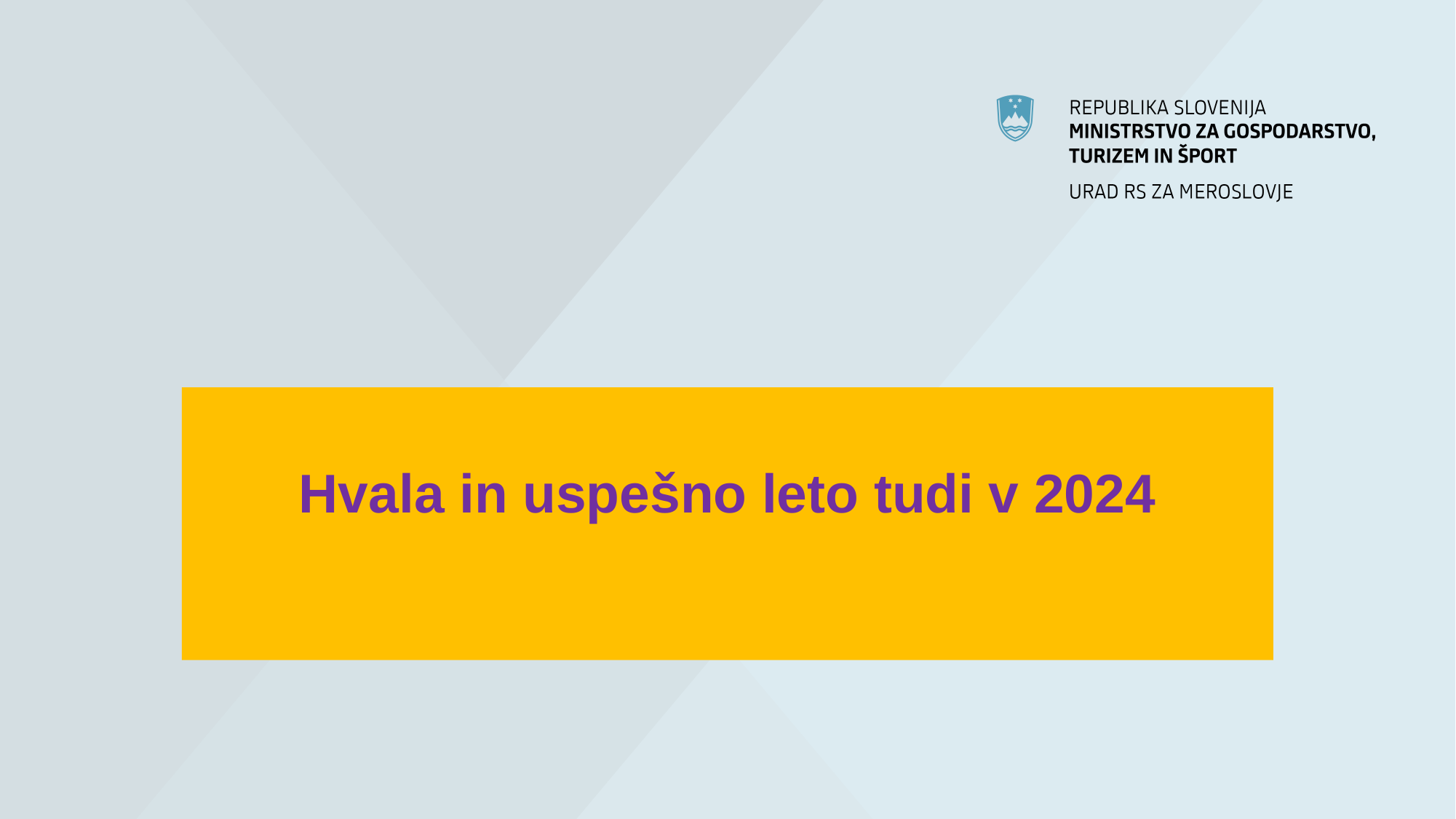

#

Hvala in uspešno leto tudi v 2024